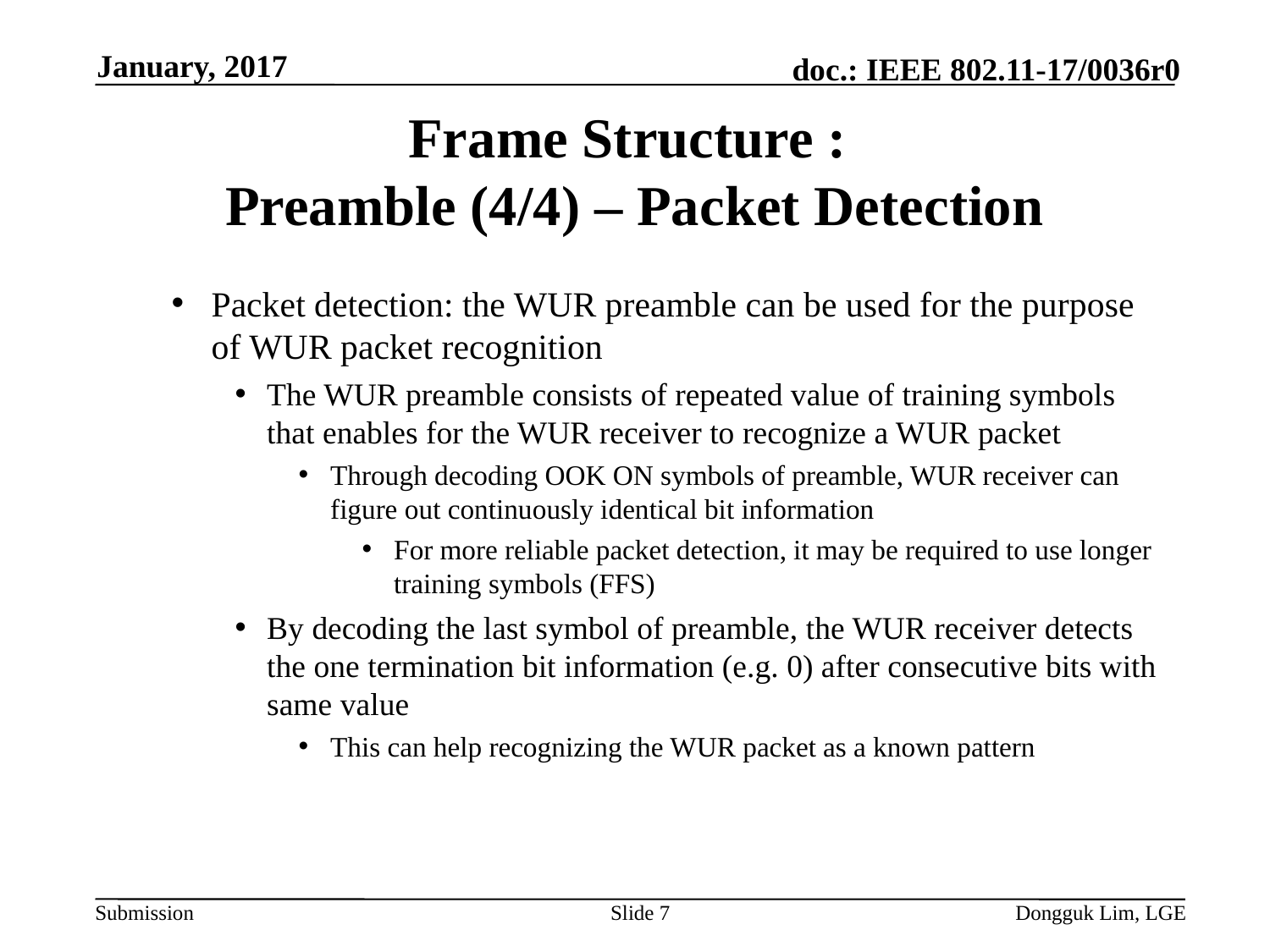

January, 2017
# Frame Structure : Preamble (4/4) – Packet Detection
Packet detection: the WUR preamble can be used for the purpose of WUR packet recognition
The WUR preamble consists of repeated value of training symbols that enables for the WUR receiver to recognize a WUR packet
Through decoding OOK ON symbols of preamble, WUR receiver can figure out continuously identical bit information
For more reliable packet detection, it may be required to use longer training symbols (FFS)
By decoding the last symbol of preamble, the WUR receiver detects the one termination bit information (e.g. 0) after consecutive bits with same value
This can help recognizing the WUR packet as a known pattern

Slide 7
Dongguk Lim, LGE